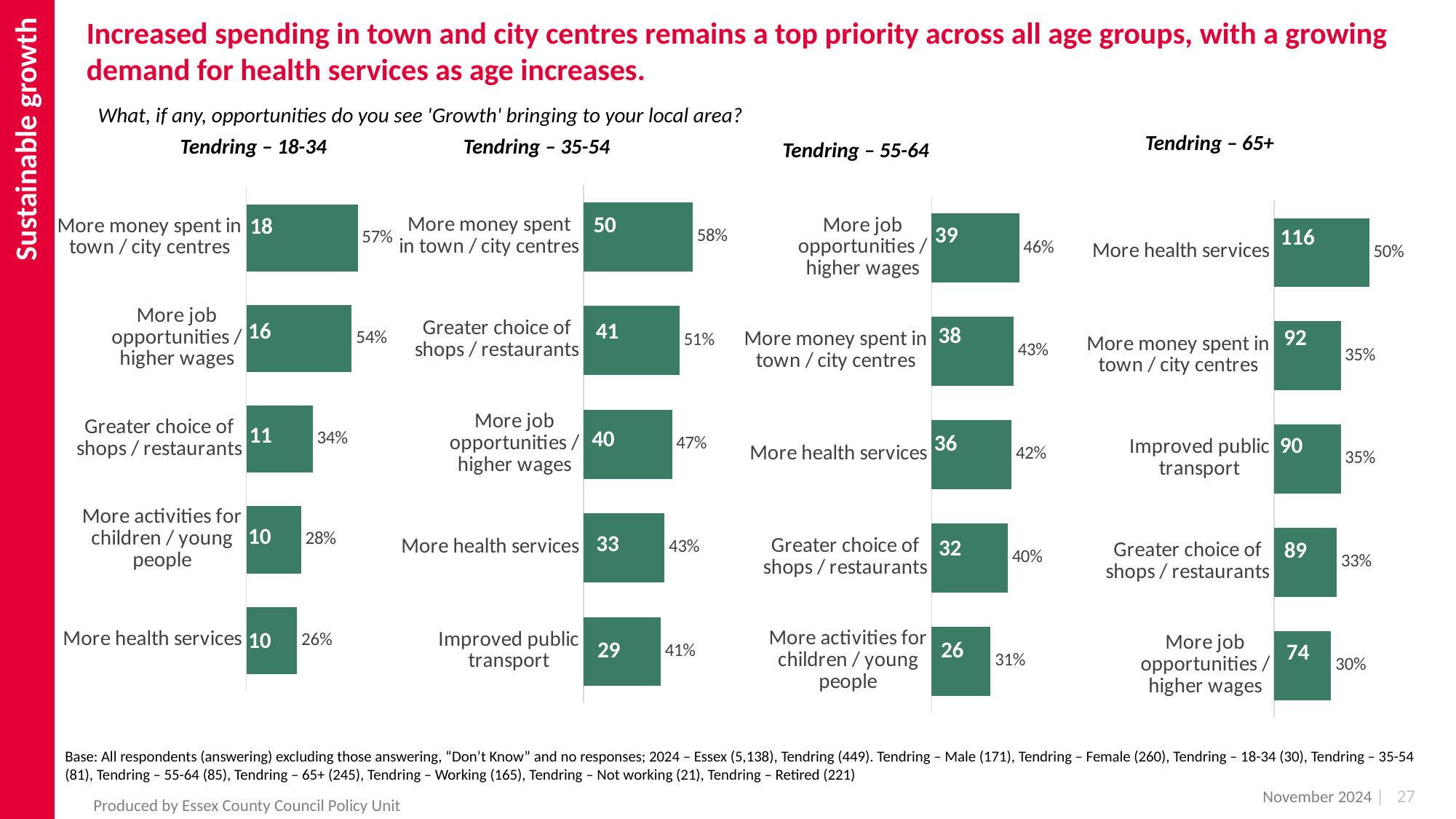

Sustainable growth
Increased spending in town and city centres remains a top priority across all age groups, with a growing demand for health services as age increases.

What, if any, opportunities do you see 'Growth' bringing to your local area?
Tendring – 65+
Tendring – 35-54
Tendring – 18-34
Tendring – 55-64

### Chart

| Category | 2024 |
|---|---|
| More money spent in town / city centres | 0.58 |
| Greater choice of shops / restaurants | 0.51 |
| More job opportunities / higher wages | 0.47 |
| More health services | 0.43 |
| Improved public transport | 0.41 |

### Chart

| Category | 2024 |
|---|---|
| More money spent in town / city centres | 0.57 |
| More job opportunities / higher wages | 0.54 |
| Greater choice of shops / restaurants | 0.34 |
| More activities for children / young people | 0.28 |
| More health services | 0.26 |

### Chart

| Category | 2024 |
|---|---|
| More job opportunities / higher wages | 0.46 |
| More money spent in town / city centres | 0.43 |
| More health services | 0.42 |
| Greater choice of shops / restaurants | 0.4 |
| More activities for children / young people | 0.31 |

### Chart

| Category | 2024 |
|---|---|
| More health services | 0.5 |
| More money spent in town / city centres | 0.35 |
| Improved public transport | 0.35 |
| Greater choice of shops / restaurants | 0.33 |
| More job opportunities / higher wages | 0.3 |
50
18
39
116
16
41
38
92
11
40
36
90
10
33
32
89
10
29
26
74
Base: All respondents (answering) excluding those answering, “Don’t Know” and no responses; 2024 – Essex (5,138), Tendring (449). Tendring – Male (171), Tendring – Female (260), Tendring – 18-34 (30), Tendring – 35-54 (81), Tendring – 55-64 (85), Tendring – 65+ (245), Tendring – Working (165), Tendring – Not working (21), Tendring – Retired (221)
November 2024
|   27
Produced by Essex County Council Policy Unit